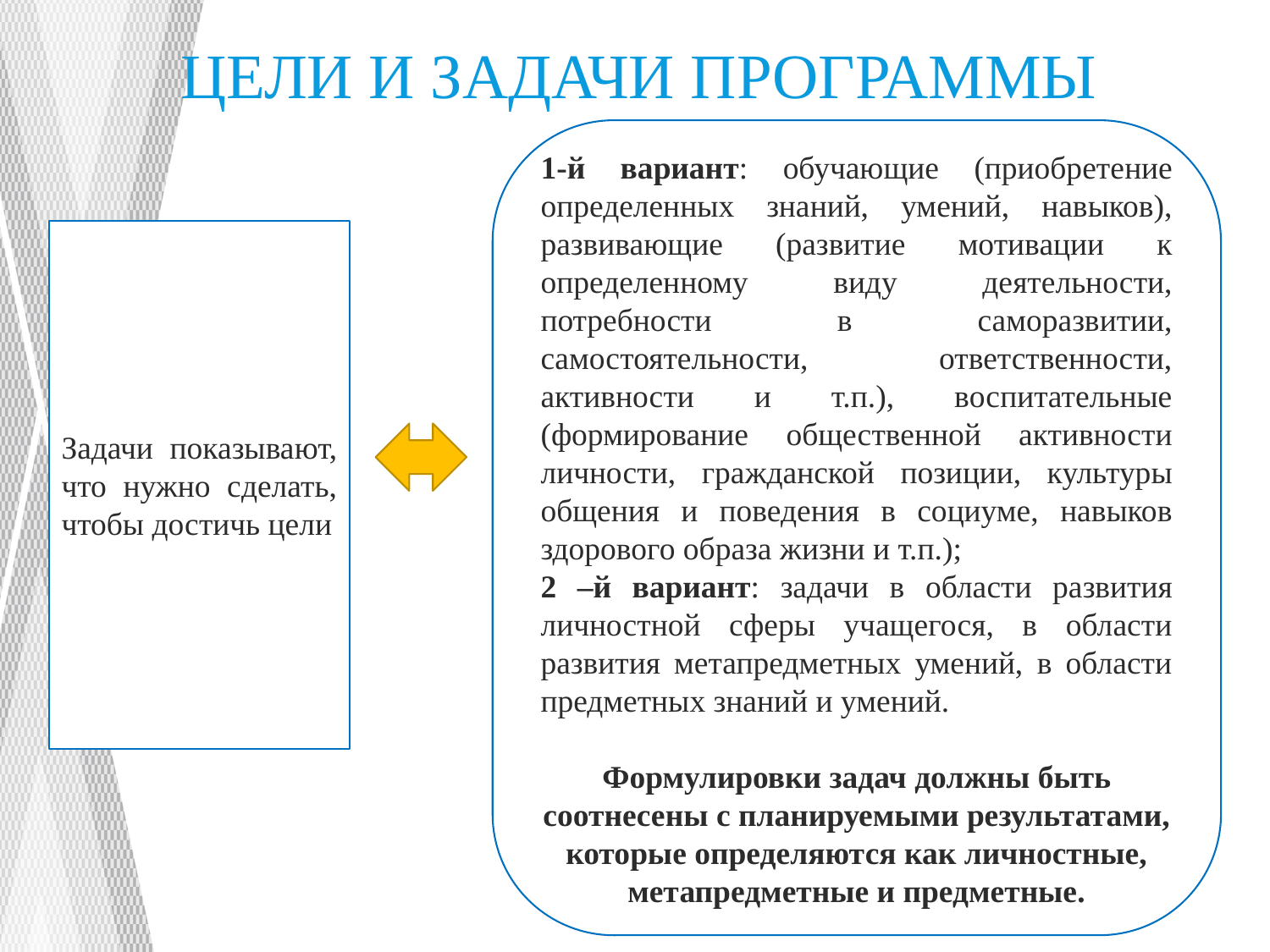

# Цели и задачи программы
1-й вариант: обучающие (приобретение определенных знаний, умений, навыков), развивающие (развитие мотивации к определенному виду деятельности, потребности в саморазвитии, самостоятельности, ответственности, активности и т.п.), воспитательные (формирование общественной активности личности, гражданской позиции, культуры общения и поведения в социуме, навыков здорового образа жизни и т.п.);
2 –й вариант: задачи в области развития личностной сферы учащегося, в области развития метапредметных умений, в области предметных знаний и умений.

Формулировки задач должны быть соотнесены с планируемыми результатами, которые определяются как личностные, метапредметные и предметные.

Задачи показывают, что нужно сделать, чтобы достичь цели